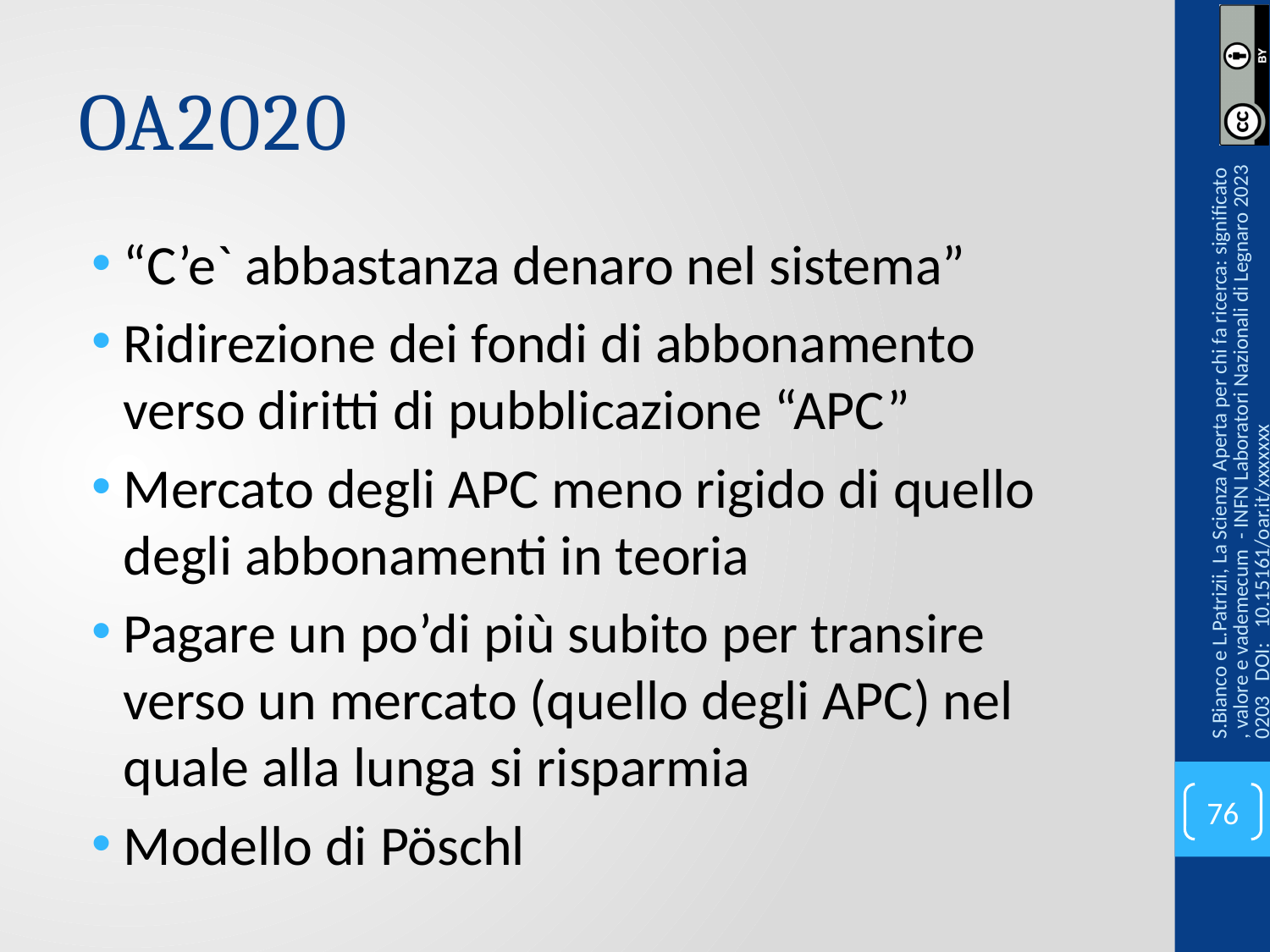

# OA2020
“C’e` abbastanza denaro nel sistema”
Ridirezione dei fondi di abbonamento verso diritti di pubblicazione “APC”
Mercato degli APC meno rigido di quello degli abbonamenti in teoria
Pagare un po’di più subito per transire verso un mercato (quello degli APC) nel quale alla lunga si risparmia
Modello di Pöschl

S.Bianco e L.Patrizii, La Scienza Aperta per chi fa ricerca: significato, valore e vademecum  - INFN Laboratori Nazionali di Legnaro 20230203   DOI:   10.15161/oar.it/xxxxxxx
76